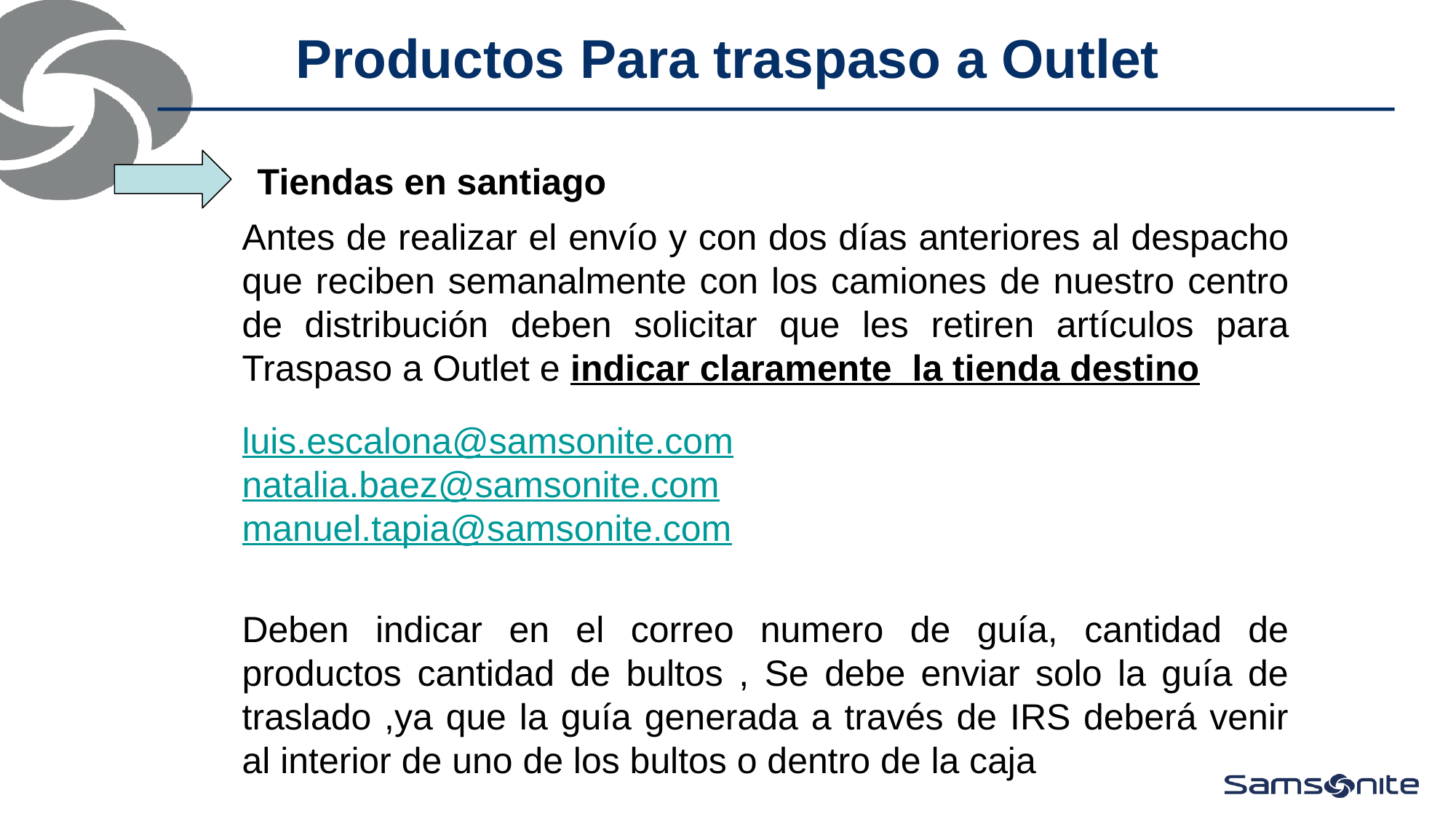

# Productos Para traspaso a Outlet

Tiendas en santiago
Antes de realizar el envío y con dos días anteriores al despacho que reciben semanalmente con los camiones de nuestro centro de distribución deben solicitar que les retiren artículos para Traspaso a Outlet e indicar claramente  la tienda destino

luis.escalona@samsonite.com
natalia.baez@samsonite.com
manuel.tapia@samsonite.com

Deben indicar en el correo numero de guía, cantidad de productos cantidad de bultos , Se debe enviar solo la guía de traslado ,ya que la guía generada a través de IRS deberá venir al interior de uno de los bultos o dentro de la caja